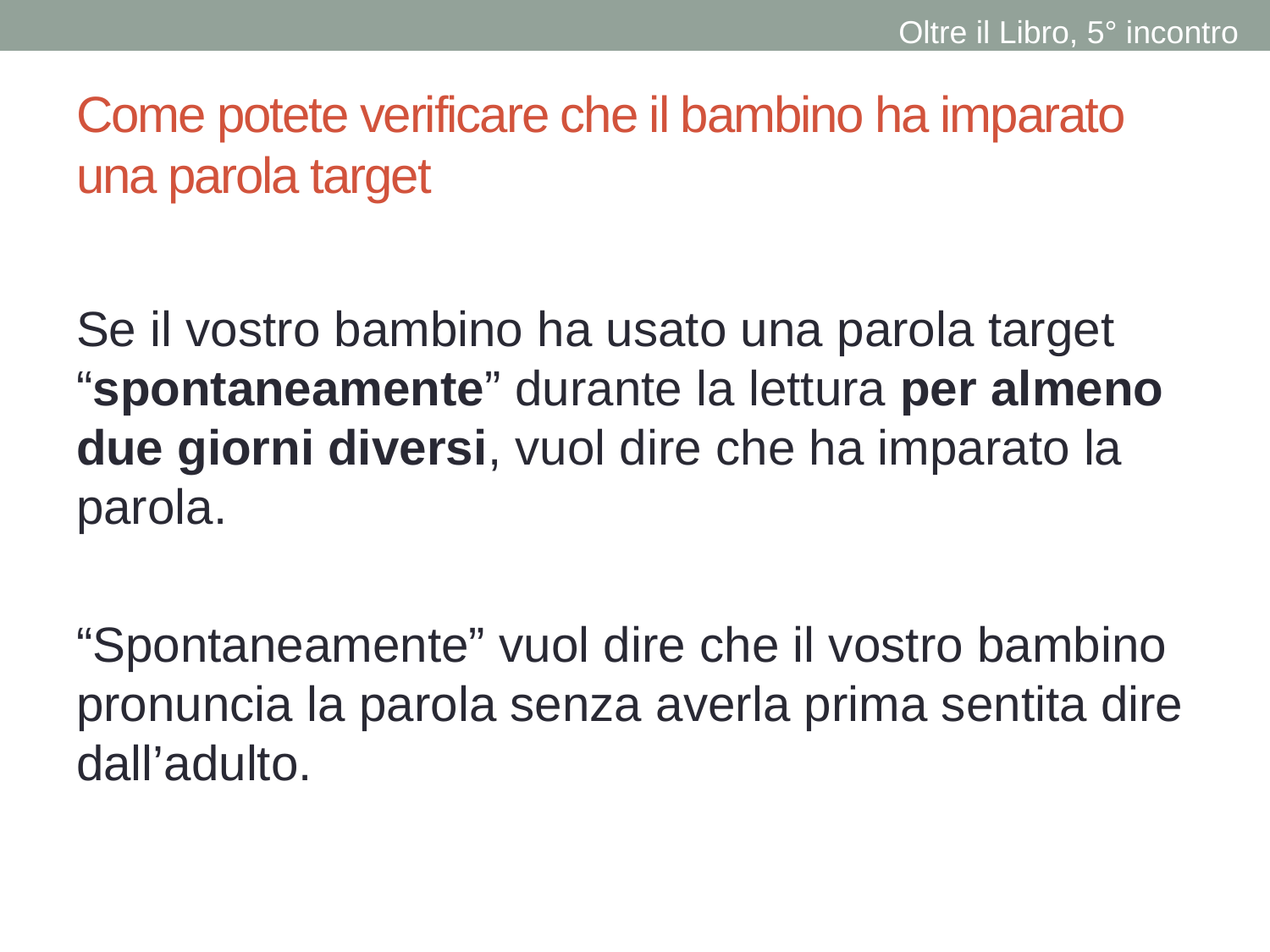

Oltre il Libro, 5° incontro
# Come potete verificare che il bambino ha imparato una parola target

Se il vostro bambino ha usato una parola target “spontaneamente” durante la lettura per almeno due giorni diversi, vuol dire che ha imparato la parola.

“Spontaneamente” vuol dire che il vostro bambino pronuncia la parola senza averla prima sentita dire dall’adulto.